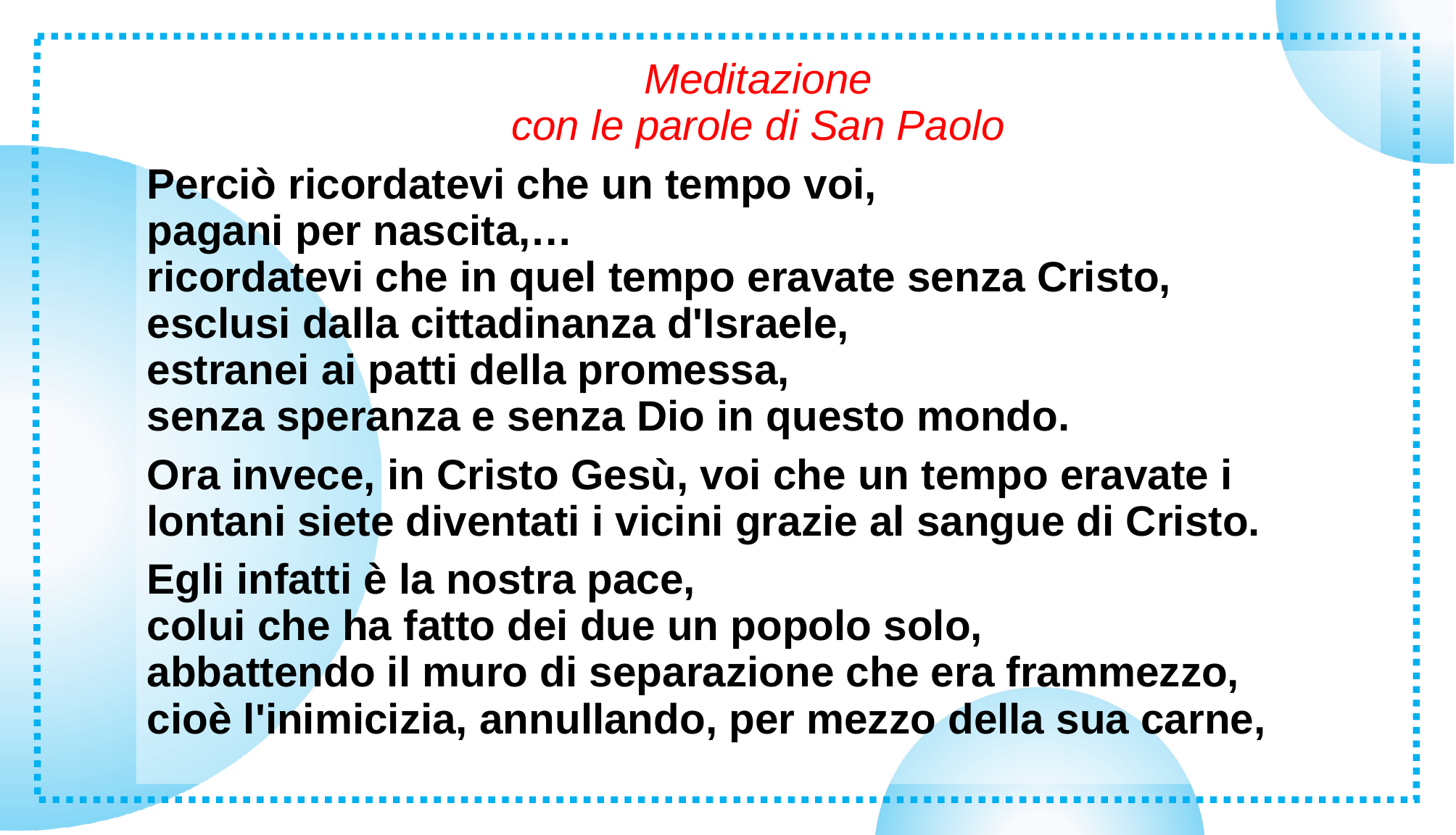

Meditazione
con le parole di San Paolo
Perciò ricordatevi che un tempo voi,
pagani per nascita,…
ricordatevi che in quel tempo eravate senza Cristo,
esclusi dalla cittadinanza d'Israele,
estranei ai patti della promessa,
senza speranza e senza Dio in questo mondo.
Ora invece, in Cristo Gesù, voi che un tempo eravate i lontani siete diventati i vicini grazie al sangue di Cristo.
Egli infatti è la nostra pace,
colui che ha fatto dei due un popolo solo,
abbattendo il muro di separazione che era frammezzo,
cioè l'inimicizia, annullando, per mezzo della sua carne,